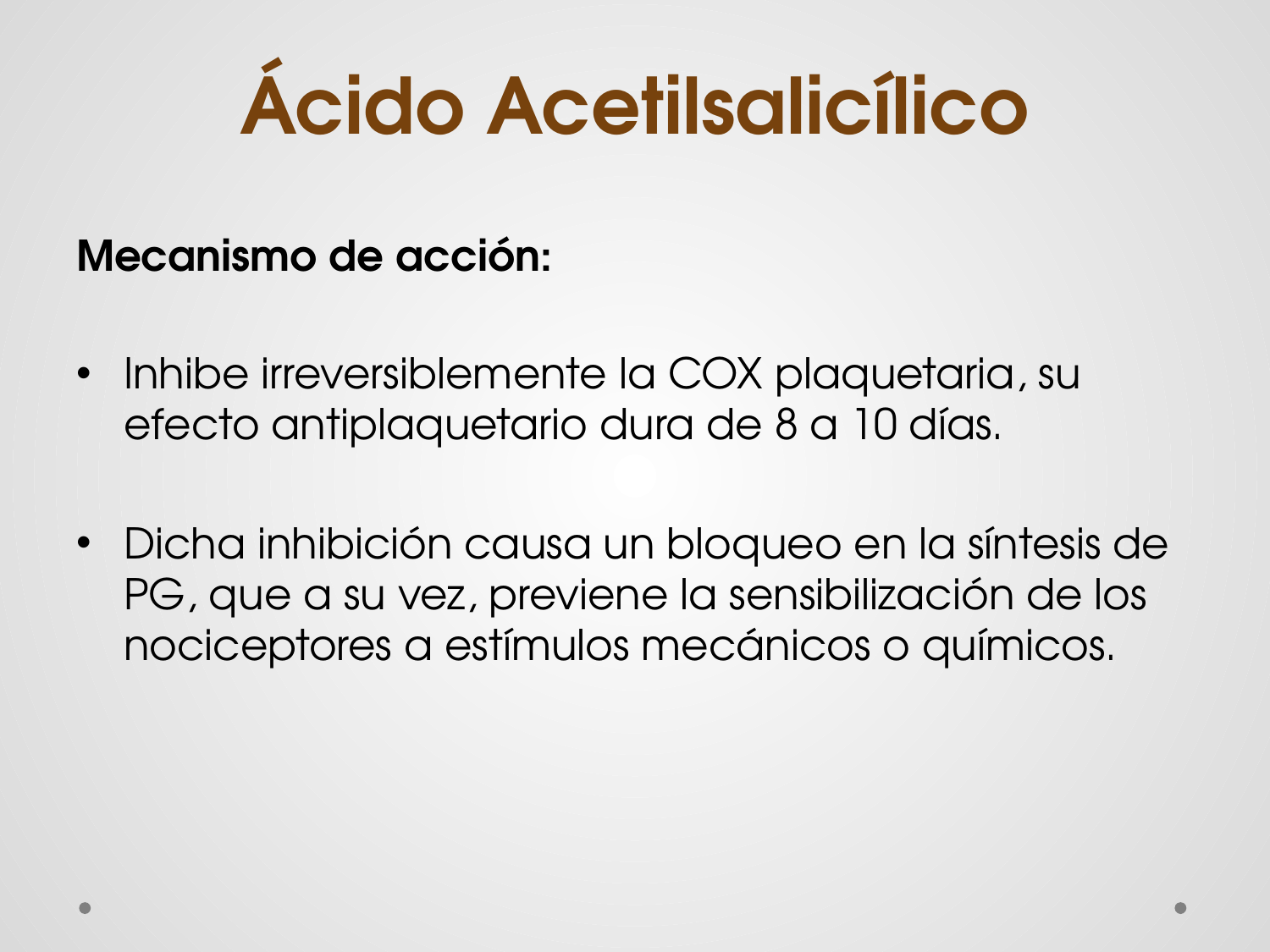

# Ácido Acetilsalicílico
Mecanismo de acción:

Inhibe irreversiblemente la COX plaquetaria, su efecto antiplaquetario dura de 8 a 10 días.

Dicha inhibición causa un bloqueo en la síntesis de PG, que a su vez, previene la sensibilización de los nociceptores a estímulos mecánicos o químicos.